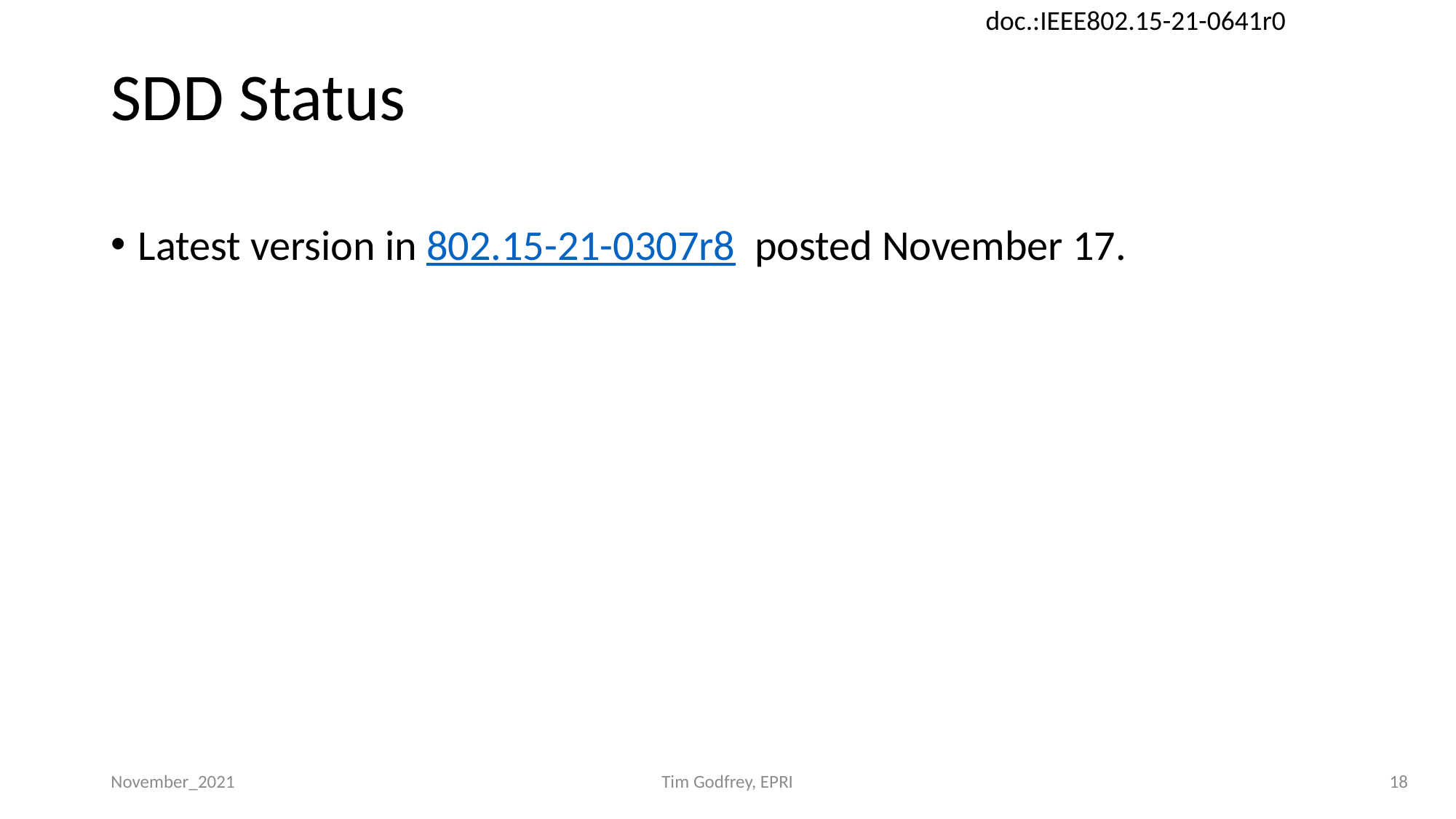

# SDD Status
Latest version in 802.15-21-0307r8  posted November 17.

November_2021
Tim Godfrey, EPRI
18